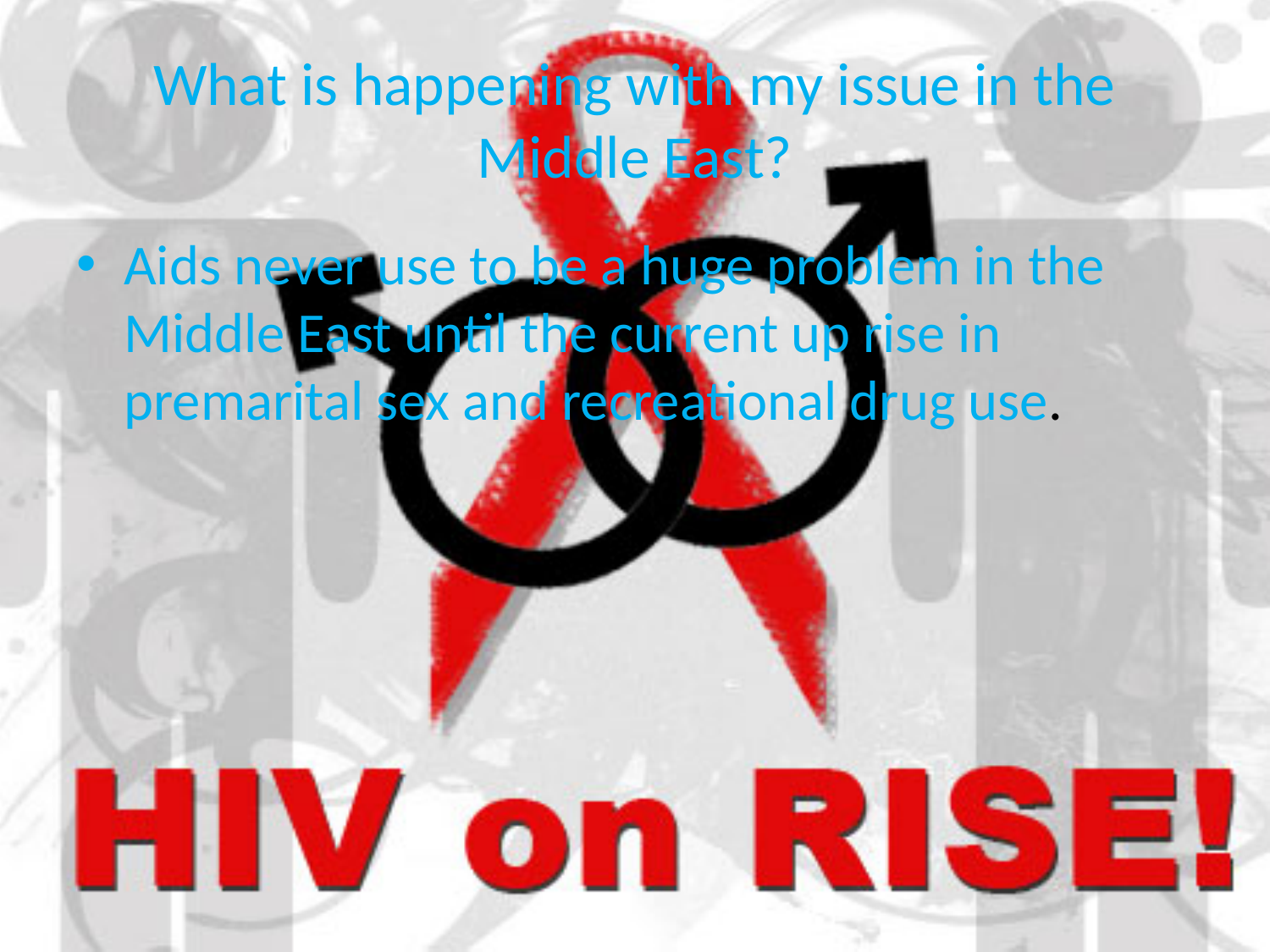

# What is happening with my issue in the Middle East?
Aids never use to be a huge problem in the Middle East until the current up rise in premarital sex and recreational drug use.